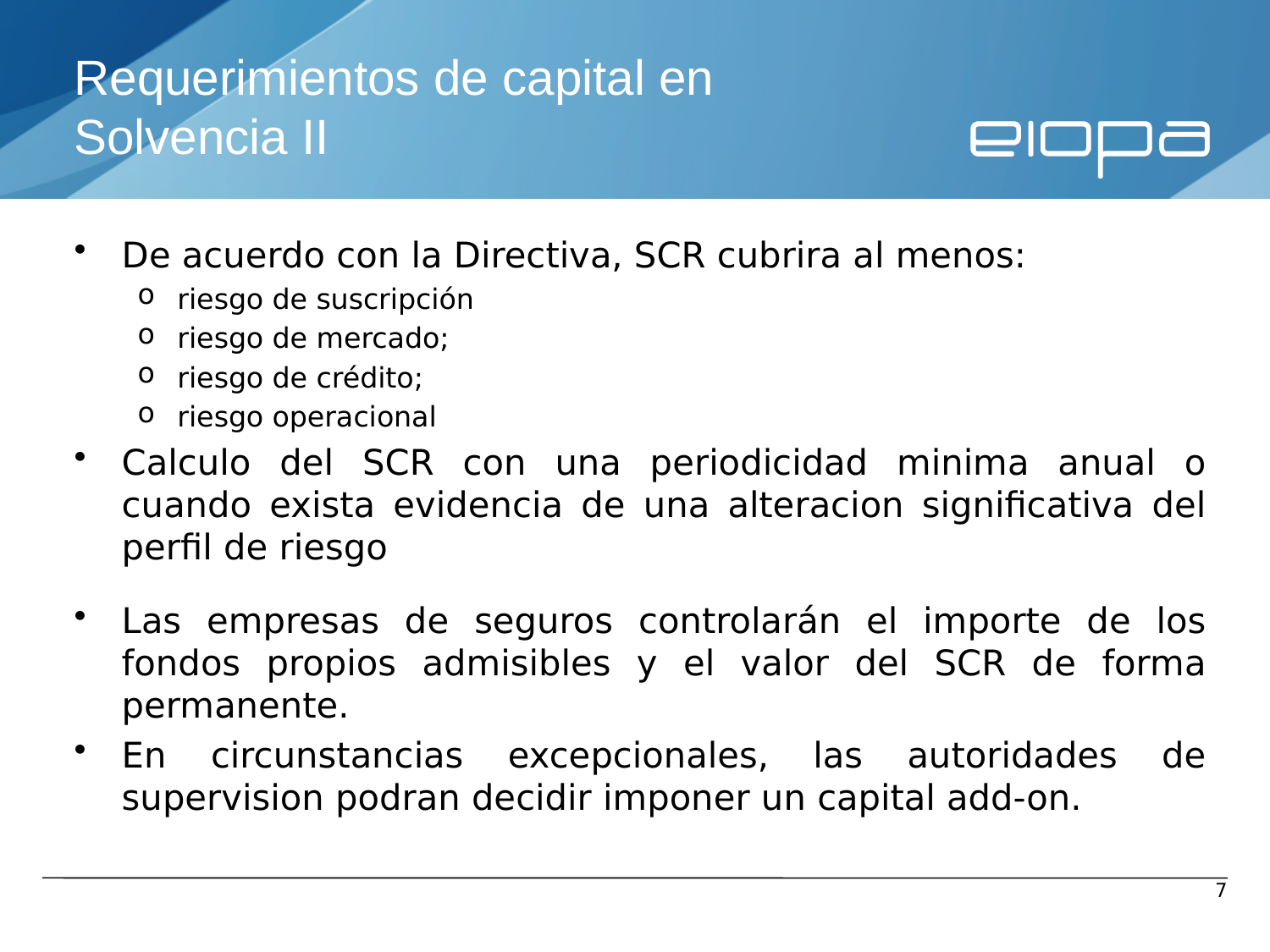

# Requerimientos de capital en Solvencia II
De acuerdo con la Directiva, SCR cubrira al menos:
riesgo de suscripción
riesgo de mercado;
riesgo de crédito;
riesgo operacional
Calculo del SCR con una periodicidad minima anual o cuando exista evidencia de una alteracion significativa del perfil de riesgo

Las empresas de seguros controlarán el importe de los fondos propios admisibles y el valor del SCR de forma permanente.
En circunstancias excepcionales, las autoridades de supervision podran decidir imponer un capital add-on.